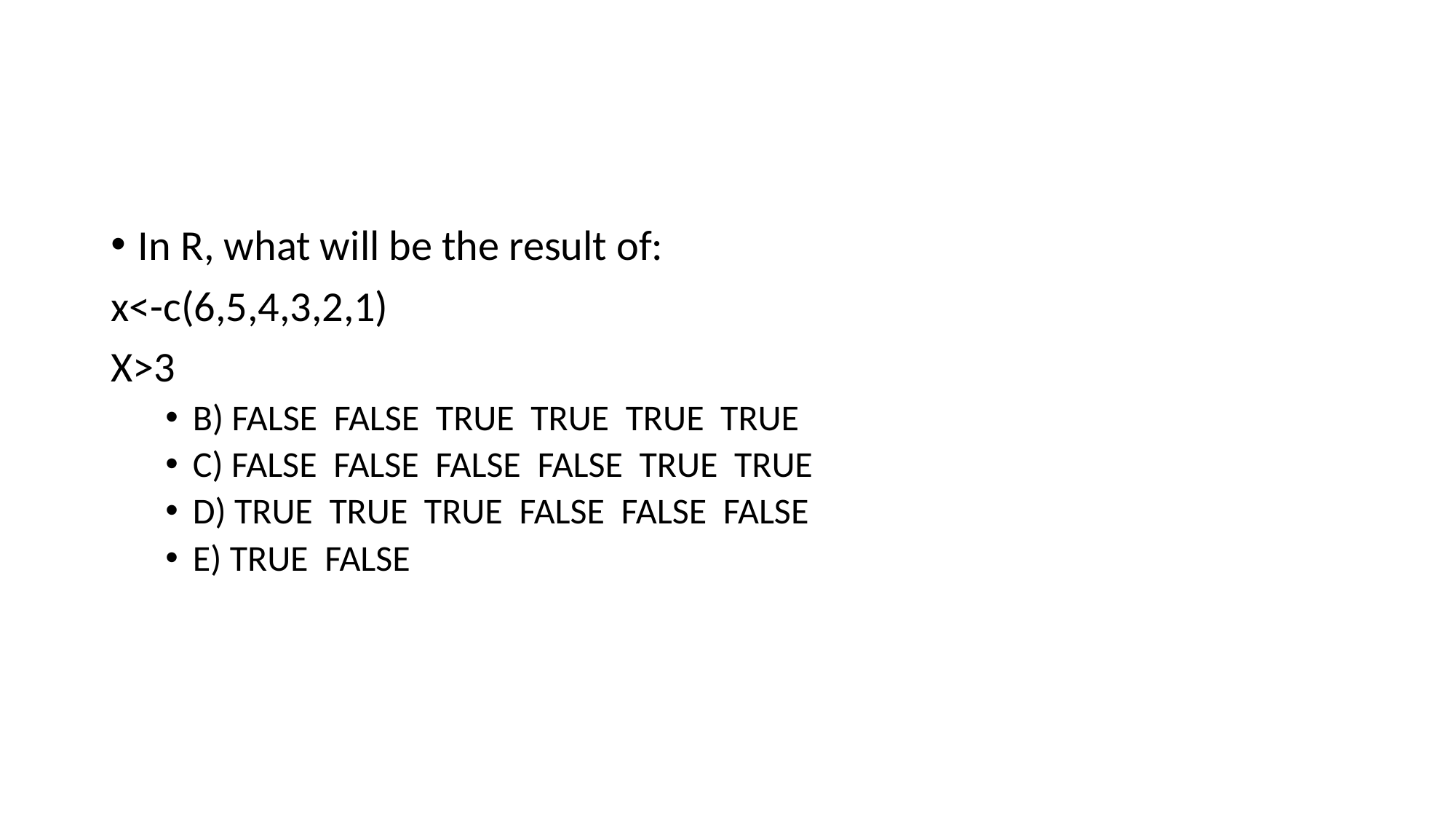

#
In R, what will be the result of:
x<-c(6,5,4,3,2,1)
X>3
B) FALSE  FALSE  TRUE  TRUE  TRUE  TRUE
C) FALSE  FALSE  FALSE  FALSE  TRUE  TRUE
D) TRUE  TRUE  TRUE  FALSE  FALSE  FALSE
E) TRUE  FALSE